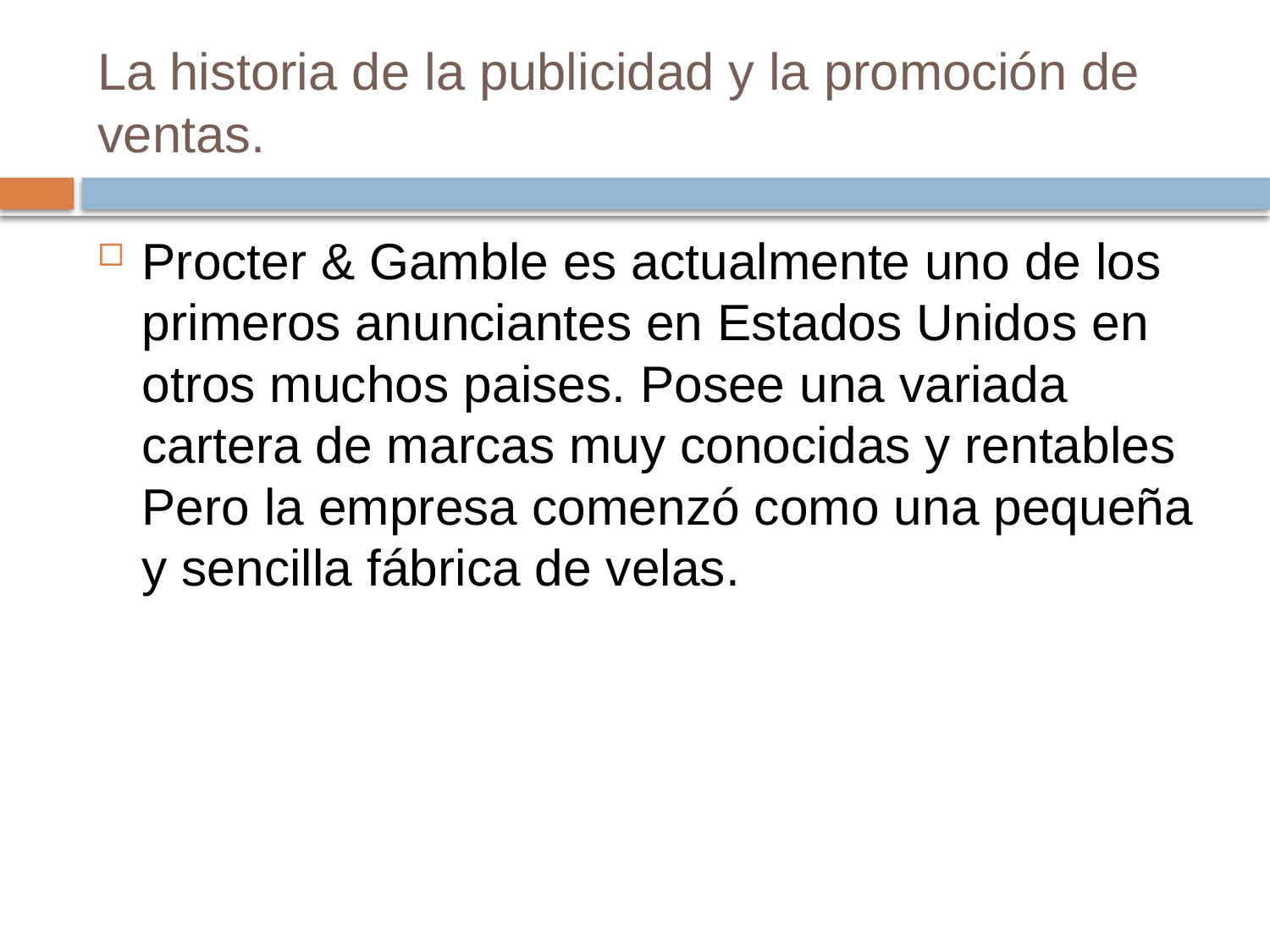

# La historia de la publicidad y la promoción de ventas.
Procter & Gamble es actualmente uno de los primeros anunciantes en Estados Unidos en otros muchos paises. Posee una variada cartera de marcas muy conocidas y rentables Pero la empresa comenzó como una pequeña y sencilla fábrica de velas.